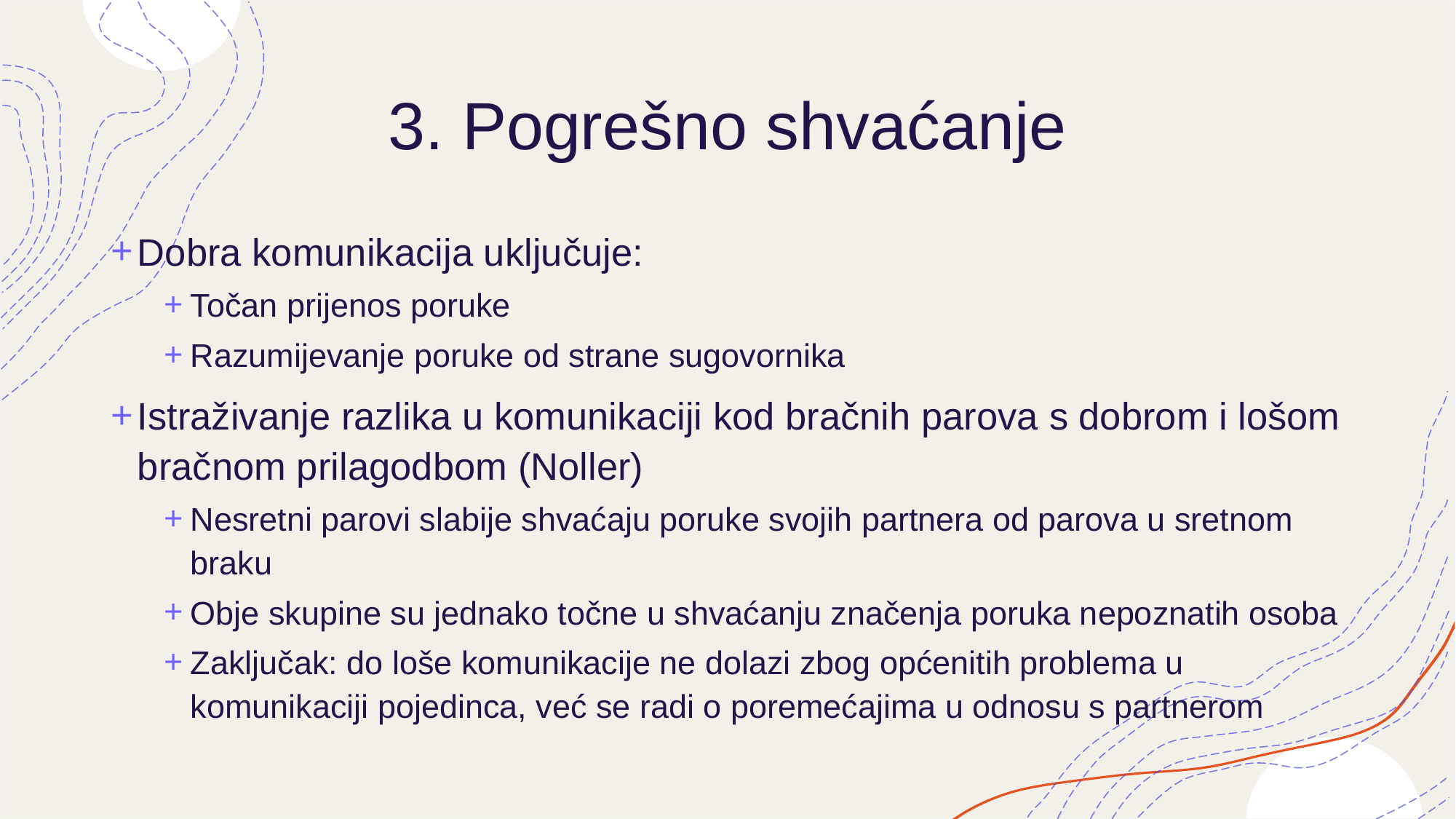

# 3. Pogrešno shvaćanje
Dobra komunikacija uključuje:
Točan prijenos poruke
Razumijevanje poruke od strane sugovornika
Istraživanje razlika u komunikaciji kod bračnih parova s dobrom i lošom bračnom prilagodbom (Noller)
Nesretni parovi slabije shvaćaju poruke svojih partnera od parova u sretnom braku
Obje skupine su jednako točne u shvaćanju značenja poruka nepoznatih osoba
Zaključak: do loše komunikacije ne dolazi zbog općenitih problema u komunikaciji pojedinca, već se radi o poremećajima u odnosu s partnerom